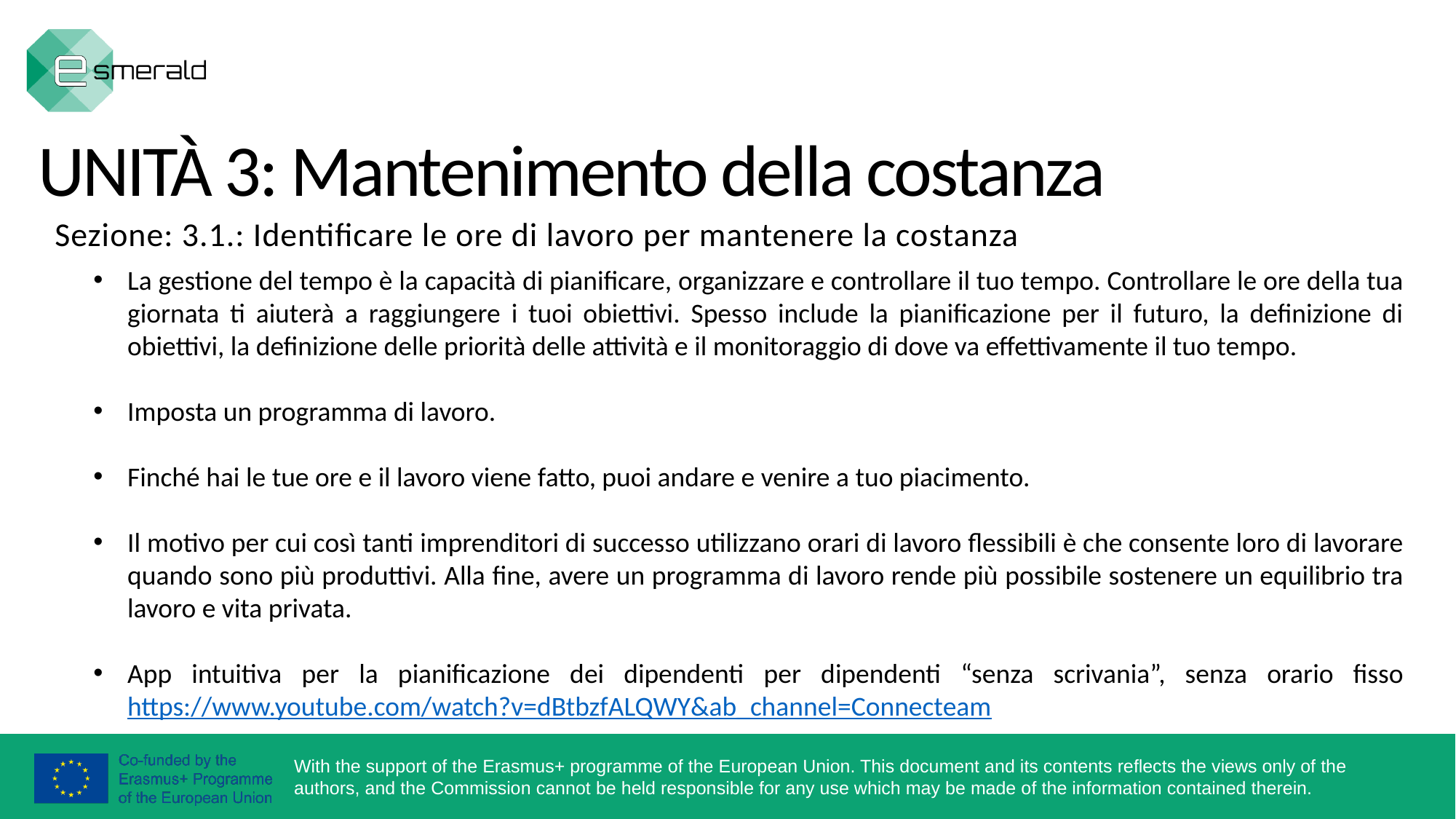

UNITÀ 3: Mantenimento della costanza

 Sezione: 3.1.: Identificare le ore di lavoro per mantenere la costanza
La gestione del tempo è la capacità di pianificare, organizzare e controllare il tuo tempo. Controllare le ore della tua giornata ti aiuterà a raggiungere i tuoi obiettivi. Spesso include la pianificazione per il futuro, la definizione di obiettivi, la definizione delle priorità delle attività e il monitoraggio di dove va effettivamente il tuo tempo.

Imposta un programma di lavoro.

Finché hai le tue ore e il lavoro viene fatto, puoi andare e venire a tuo piacimento.

Il motivo per cui così tanti imprenditori di successo utilizzano orari di lavoro flessibili è che consente loro di lavorare quando sono più produttivi. Alla fine, avere un programma di lavoro rende più possibile sostenere un equilibrio tra lavoro e vita privata.

App intuitiva per la pianificazione dei dipendenti per dipendenti “senza scrivania”, senza orario fisso https://www.youtube.com/watch?v=dBtbzfALQWY&ab_channel=Connecteam